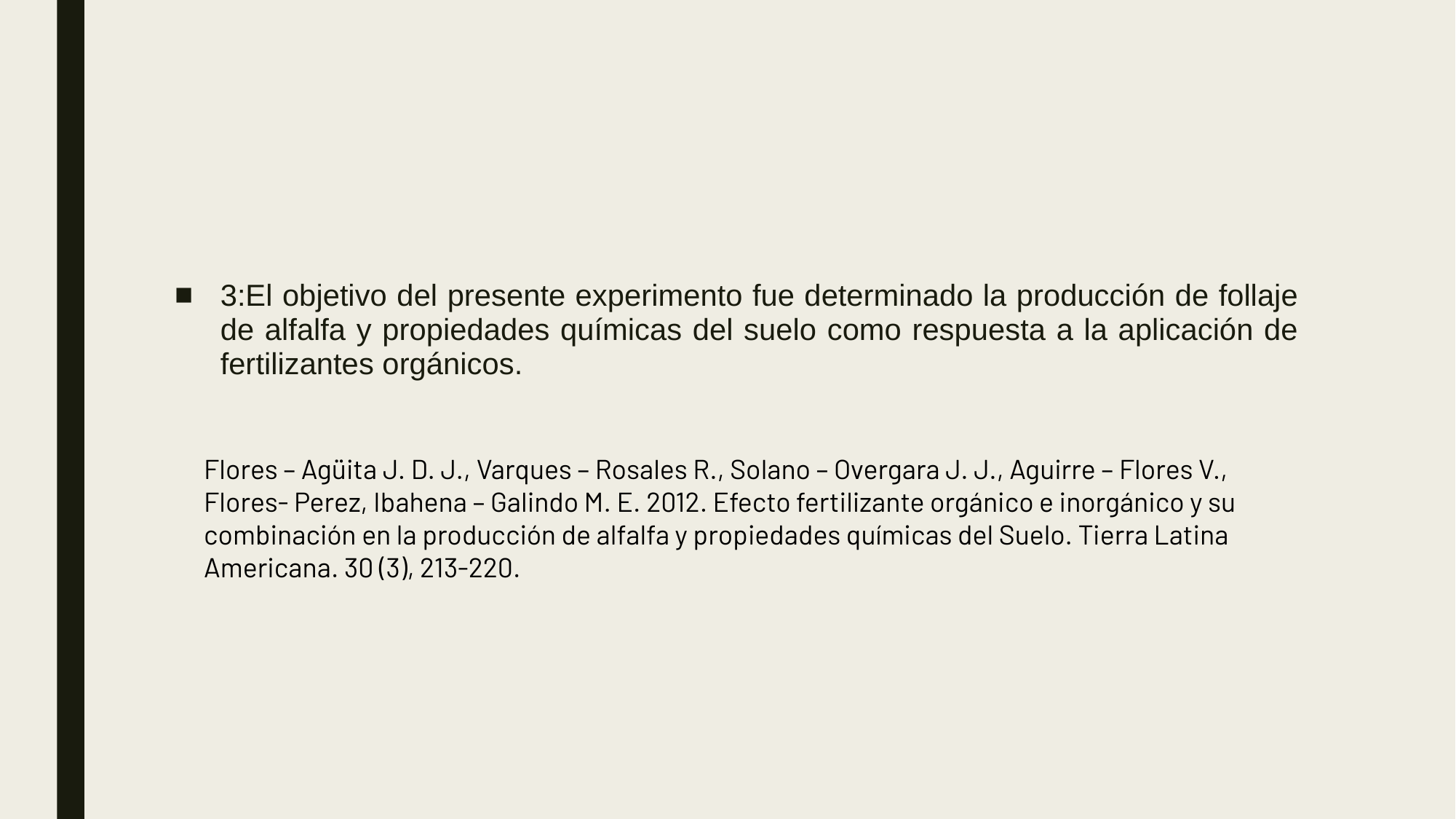

3:El objetivo del presente experimento fue determinado la producción de follaje de alfalfa y propiedades químicas del suelo como respuesta a la aplicación de fertilizantes orgánicos.
Flores – Agüita J. D. J., Varques – Rosales R., Solano – Overgara J. J., Aguirre – Flores V., Flores- Perez, Ibahena – Galindo M. E. 2012. Efecto fertilizante orgánico e inorgánico y su combinación en la producción de alfalfa y propiedades químicas del Suelo. Tierra Latina Americana. 30 (3), 213-220.